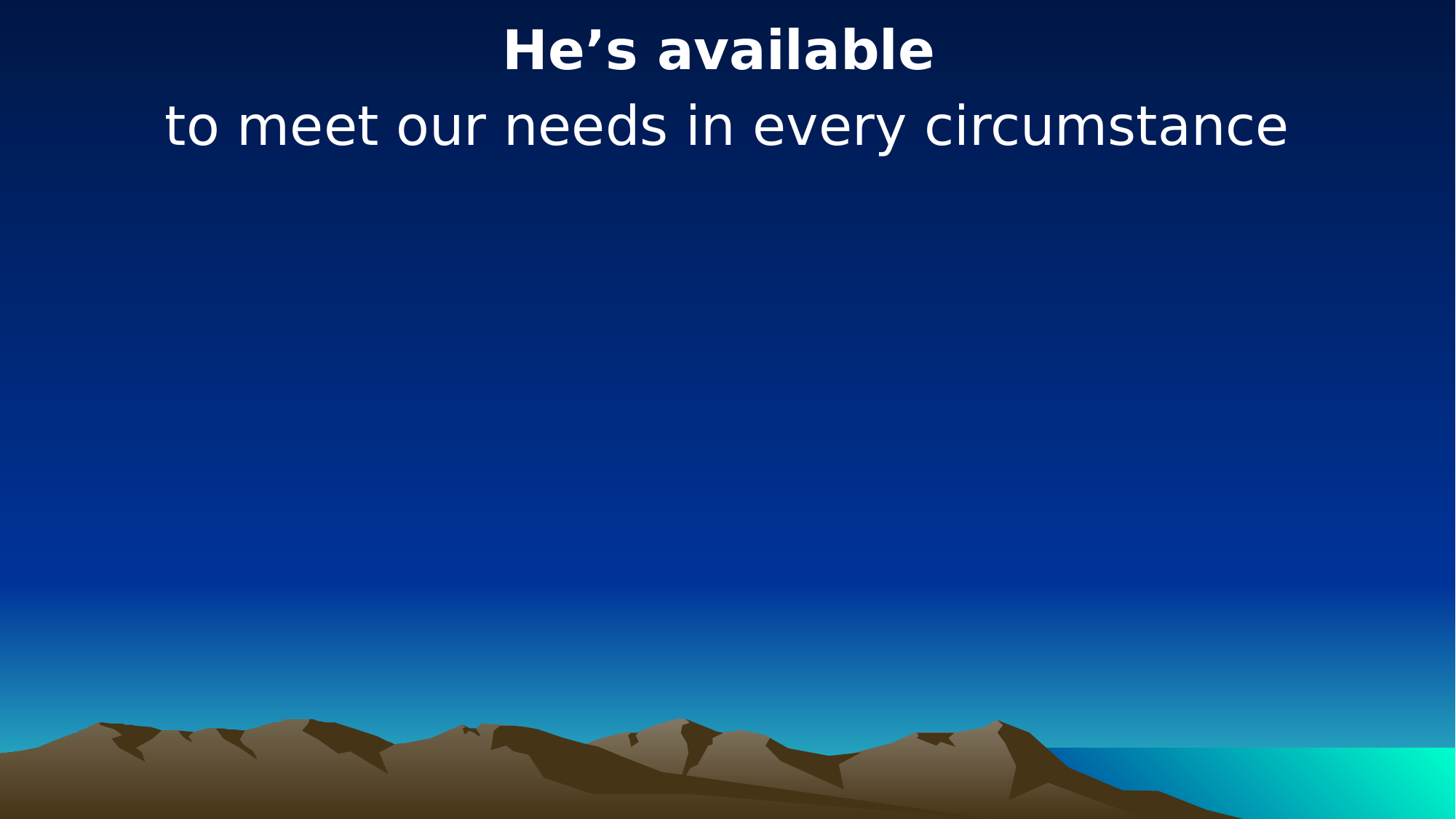

He’s available
to meet our needs in every circumstance